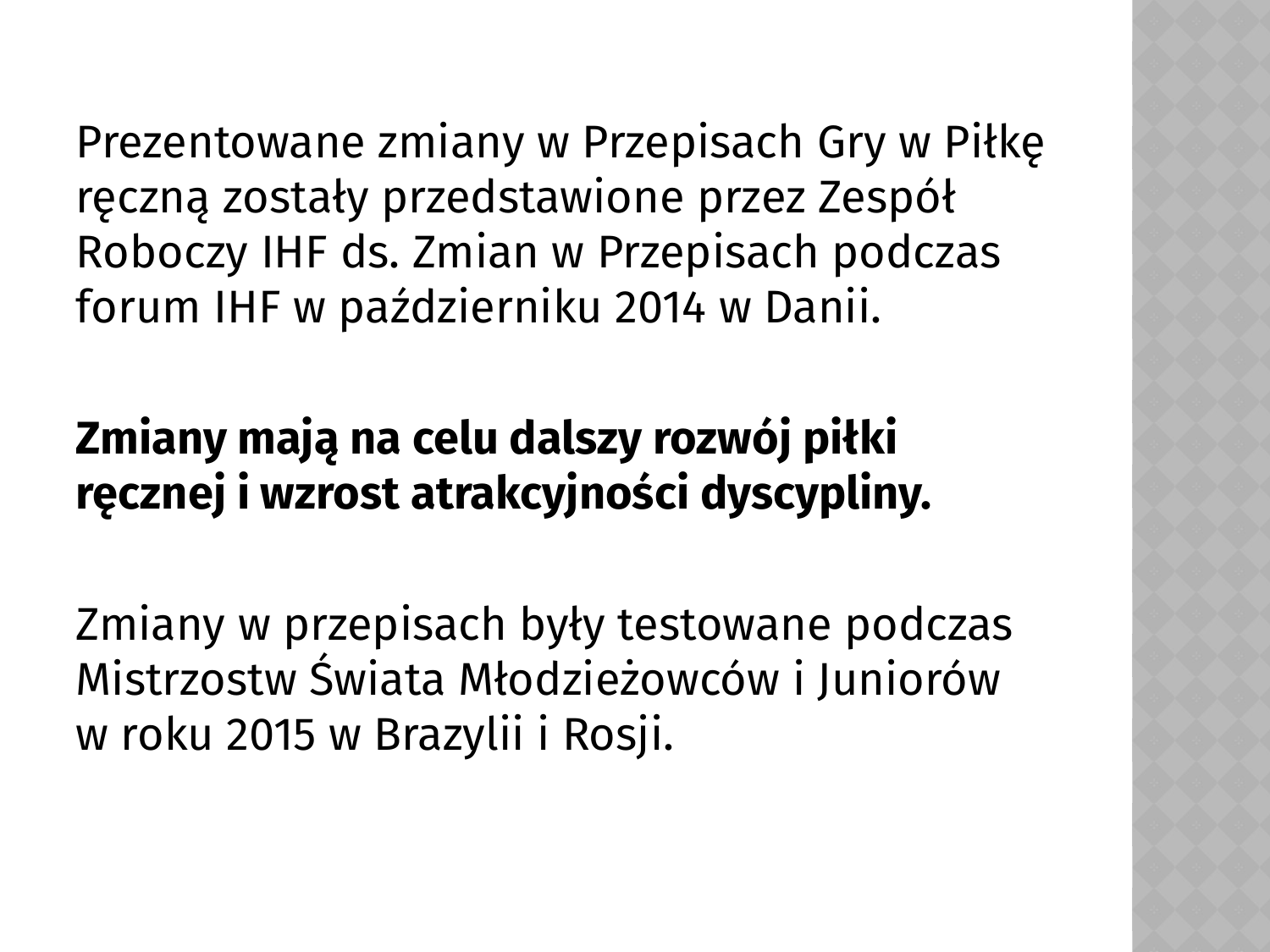

Prezentowane zmiany w Przepisach Gry w Piłkę ręczną zostały przedstawione przez Zespół Roboczy IHF ds. Zmian w Przepisach podczas forum IHF w październiku 2014 w Danii.

Zmiany mają na celu dalszy rozwój piłki ręcznej i wzrost atrakcyjności dyscypliny.

Zmiany w przepisach były testowane podczas Mistrzostw Świata Młodzieżowców i Juniorów
w roku 2015 w Brazylii i Rosji.